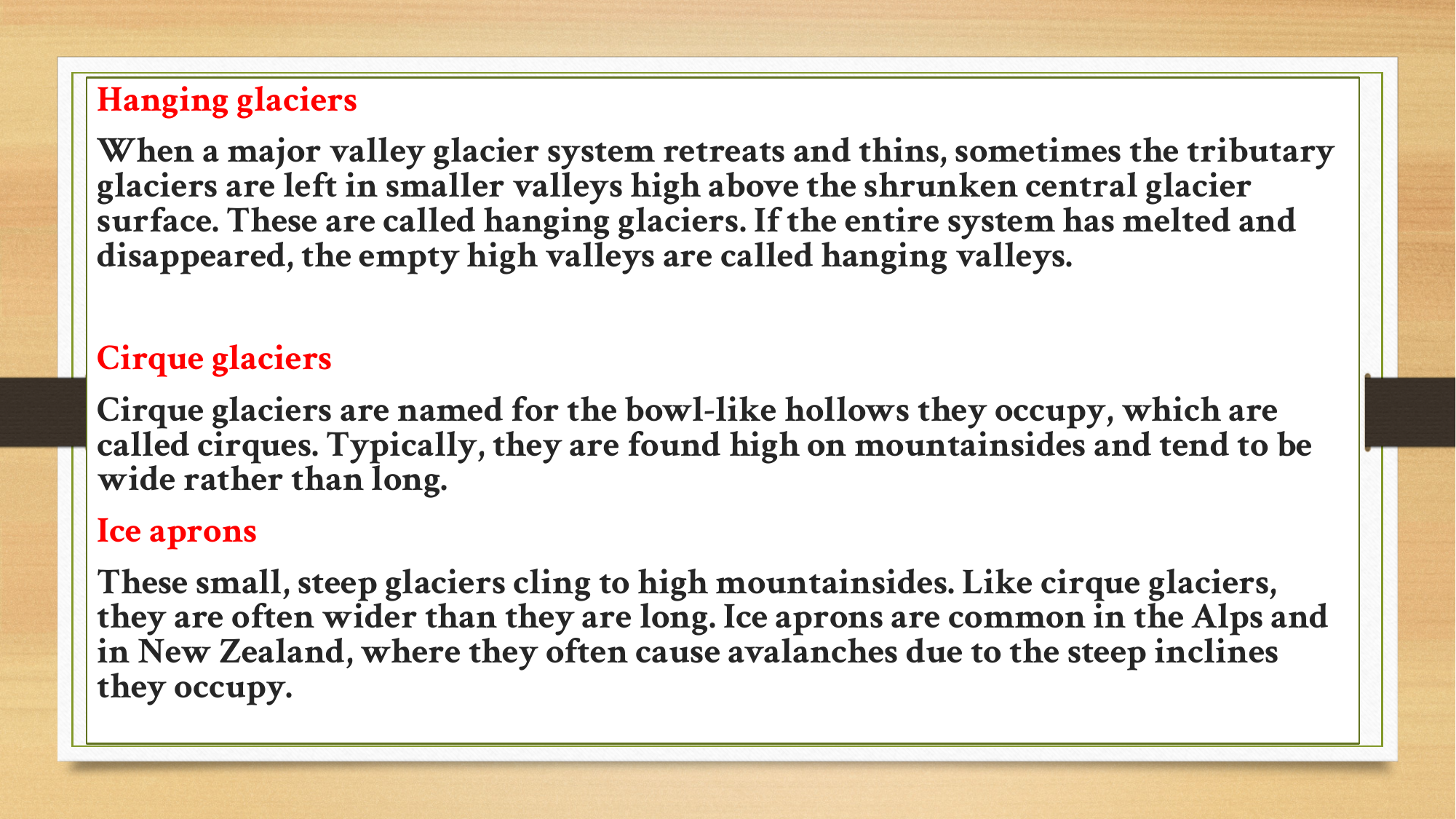

Hanging glaciers
When a major valley glacier system retreats and thins, sometimes the tributary glaciers are left in smaller valleys high above the shrunken central glacier surface. These are called hanging glaciers. If the entire system has melted and disappeared, the empty high valleys are called hanging valleys.

Cirque glaciers
Cirque glaciers are named for the bowl-like hollows they occupy, which are called cirques. Typically, they are found high on mountainsides and tend to be wide rather than long.
Ice aprons
These small, steep glaciers cling to high mountainsides. Like cirque glaciers, they are often wider than they are long. Ice aprons are common in the Alps and in New Zealand, where they often cause avalanches due to the steep inclines they occupy.
#